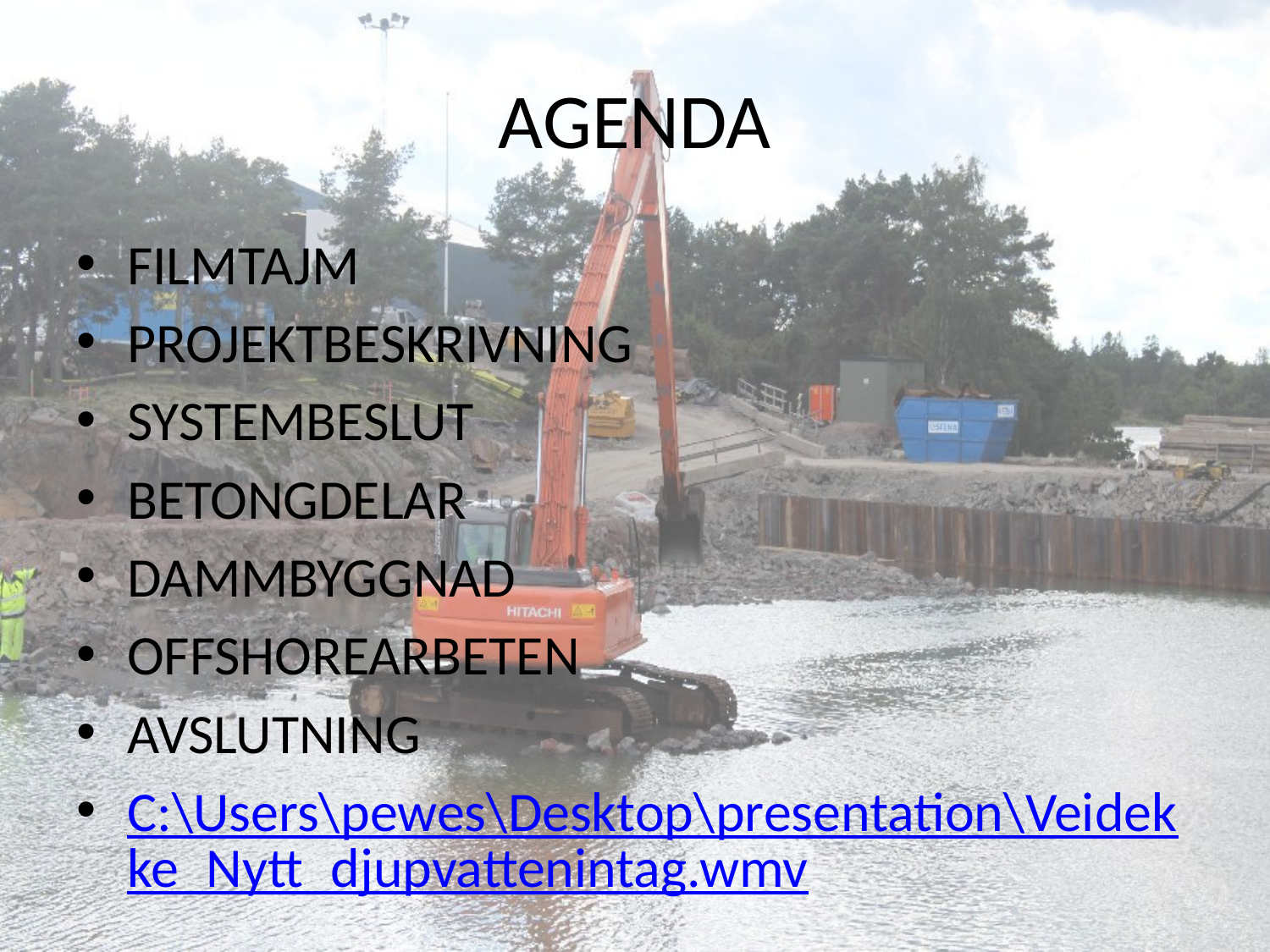

# AGENDA
FILMTAJM
PROJEKTBESKRIVNING
SYSTEMBESLUT
BETONGDELAR
DAMMBYGGNAD
OFFSHOREARBETEN
AVSLUTNING
C:\Users\pewes\Desktop\presentation\Veidekke_Nytt_djupvattenintag.wmv